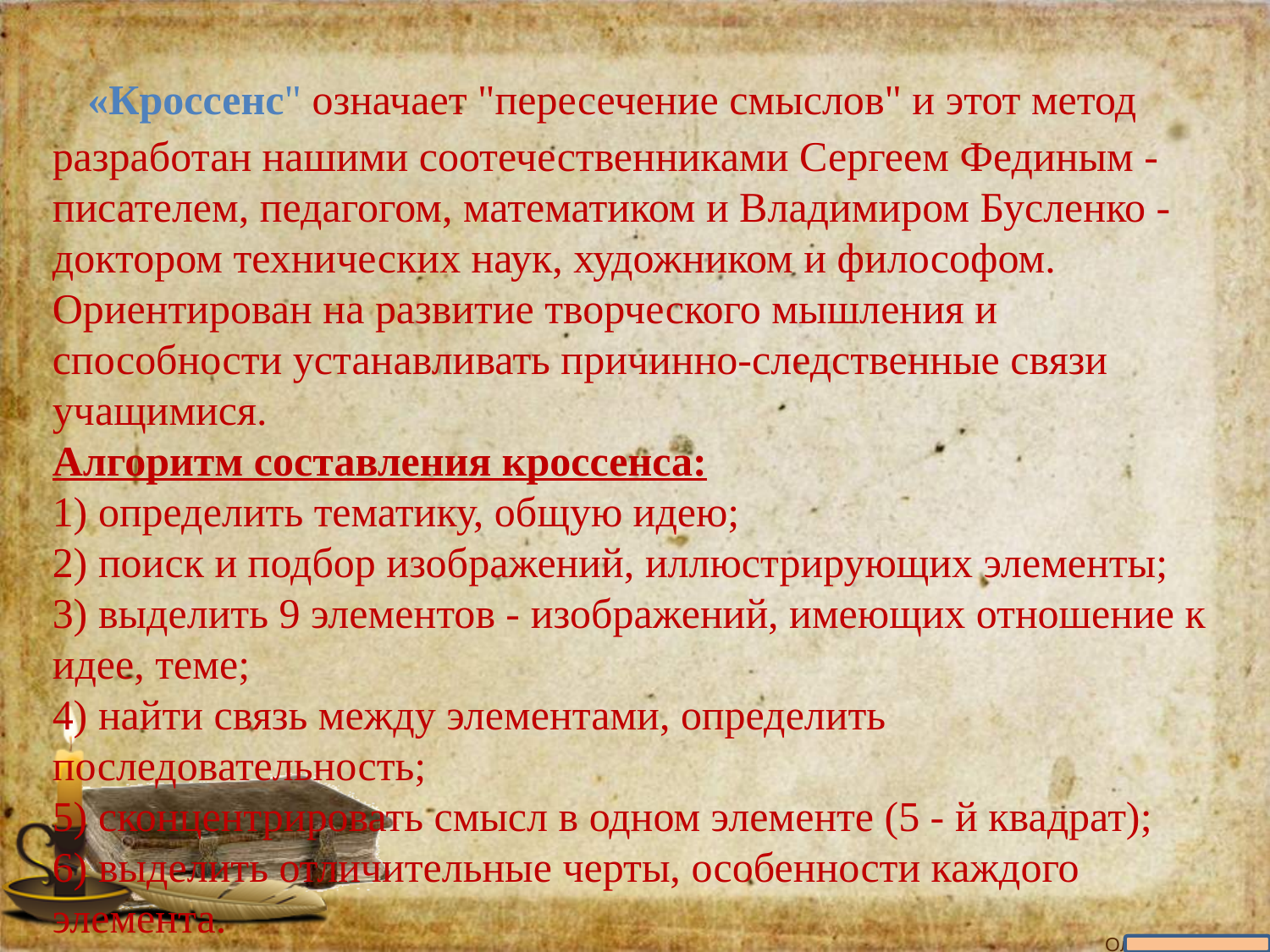

«Кроссенс" означает "пересечение смыслов" и этот метод разработан нашими соотечественниками Сергеем Фединым - писателем, педагогом, математиком и Владимиром Бусленко - доктором технических наук, художником и философом. Ориентирован на развитие творческого мышления и способности устанавливать причинно-следственные связи учащимися.
Алгоритм составления кроссенса:
1) определить тематику, общую идею;
2) поиск и подбор изображений, иллюстрирующих элементы;
3) выделить 9 элементов - изображений, имеющих отношение к идее, теме;
4) найти связь между элементами, определить последовательность;
5) сконцентрировать смысл в одном элементе (5 - й квадрат);
6) выделить отличительные черты, особенности каждого элемента.